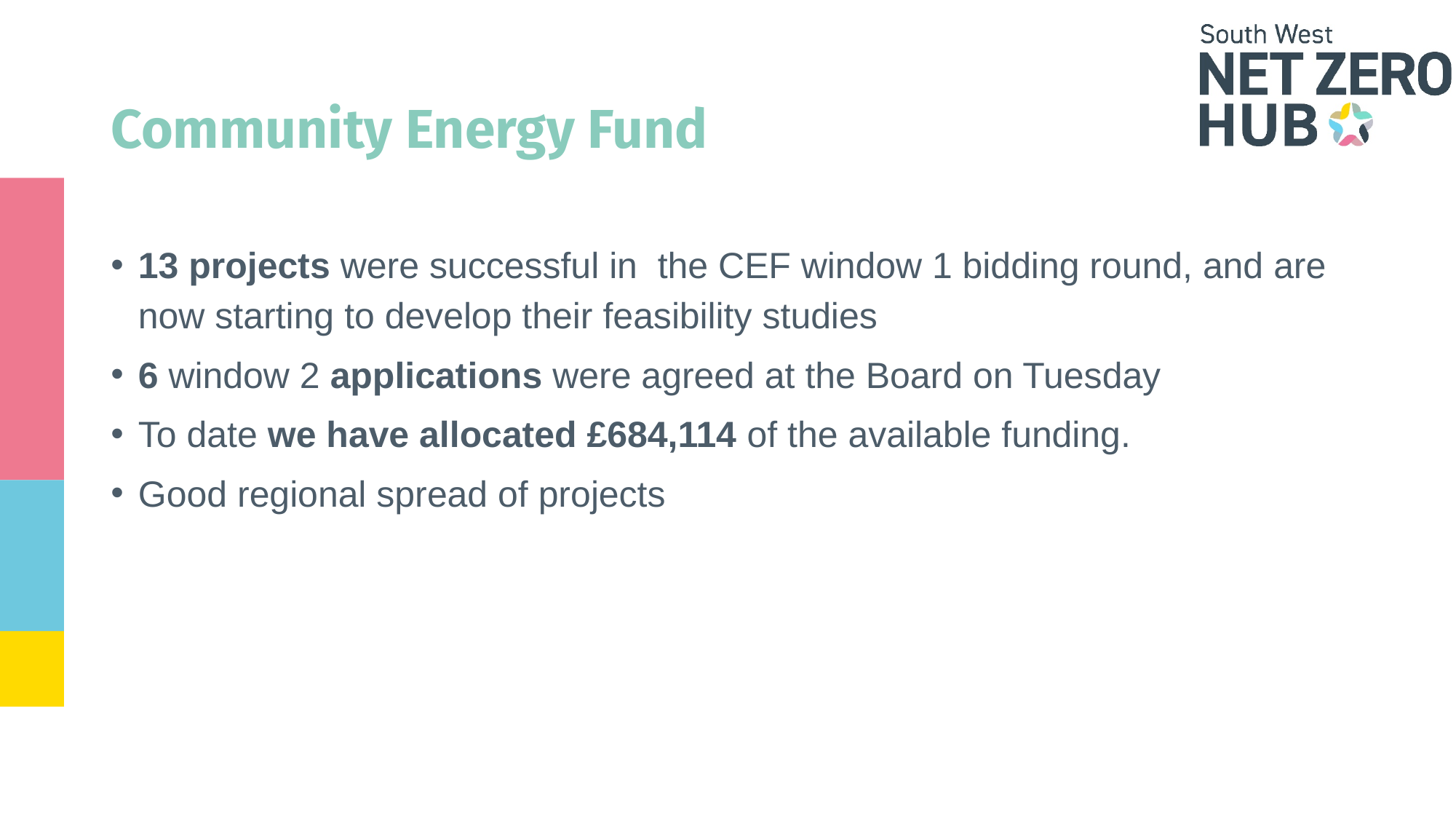

# Community Energy Fund
13 projects were successful in  the CEF window 1 bidding round, and are now starting to develop their feasibility studies
6 window 2 applications were agreed at the Board on Tuesday
To date we have allocated £684,114 of the available funding.
Good regional spread of projects